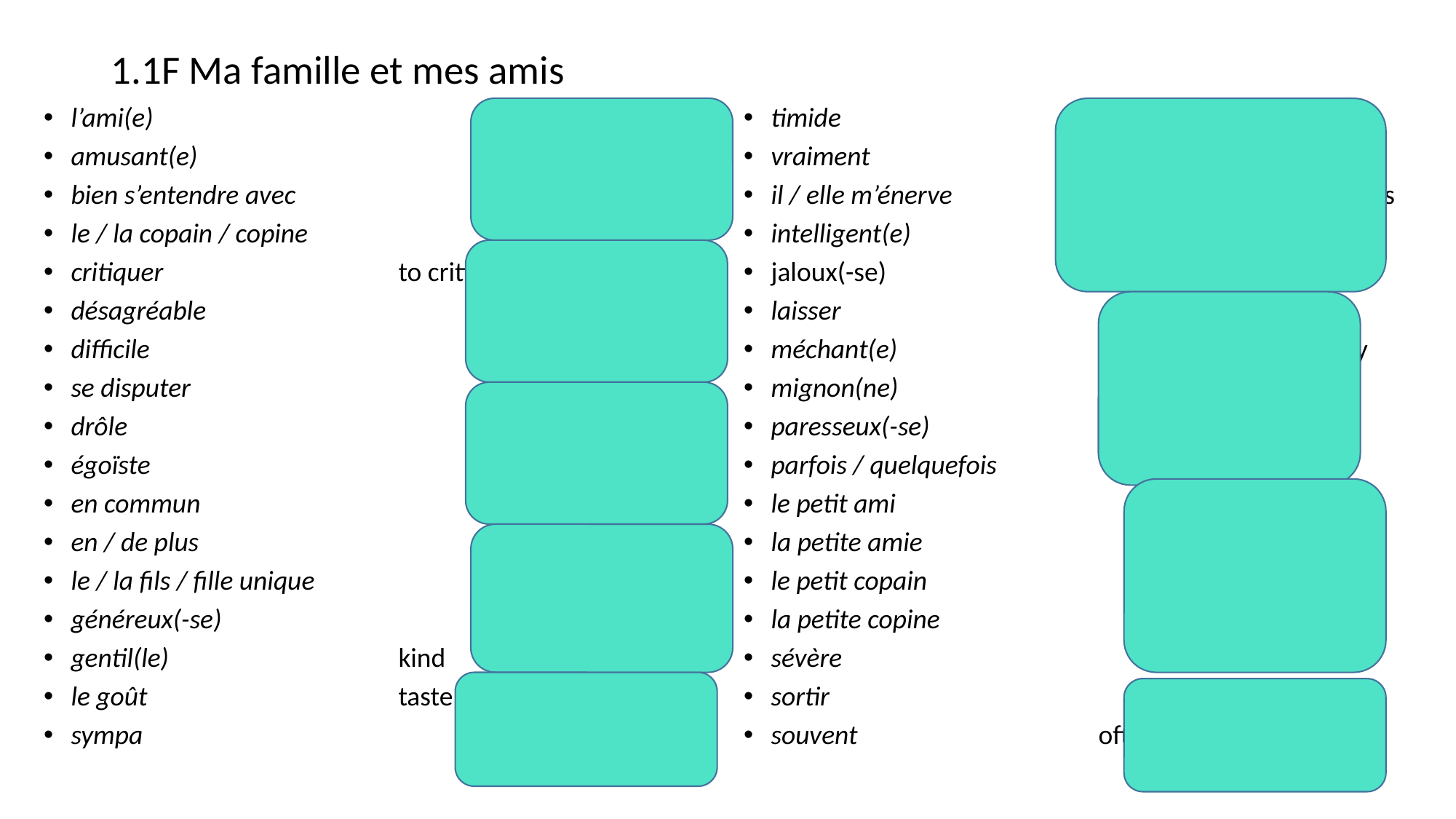

# 1.1F Ma famille et mes amis
l’ami(e) 				friend
amusant(e) 			funny
bien s’entendre avec 		to get on well with
le / la copain / copine 		pal, mate
critiquer 			to criticise
désagréable 			unpleasant
difficile 				difficult
se disputer 			to argue
drôle 				funny
égoïste 				selfish
en commun 			in common
en / de plus 			moreover
le / la fils / fille unique 		only son / daughter
généreux(-se) 			generous
gentil(le) 			kind
le goût 			taste, interest
sympa				nice

timide 				shy
vraiment 			really
il / elle m’énerve 		he / she gets on my nerves
intelligent(e) 			intelligent
jaloux(-se) 			jealous
laisser 				to let
méchant(e) 			naughty, nasty
mignon(ne) 			cute
paresseux(-se) 			lazy
parfois / quelquefois 		sometimes
le petit ami 			boyfriend
la petite amie 			girlfriend
le petit copain 			boyfriend
la petite copine 			girlfriend
sévère 				strict
sortir 				to go out
souvent 			often